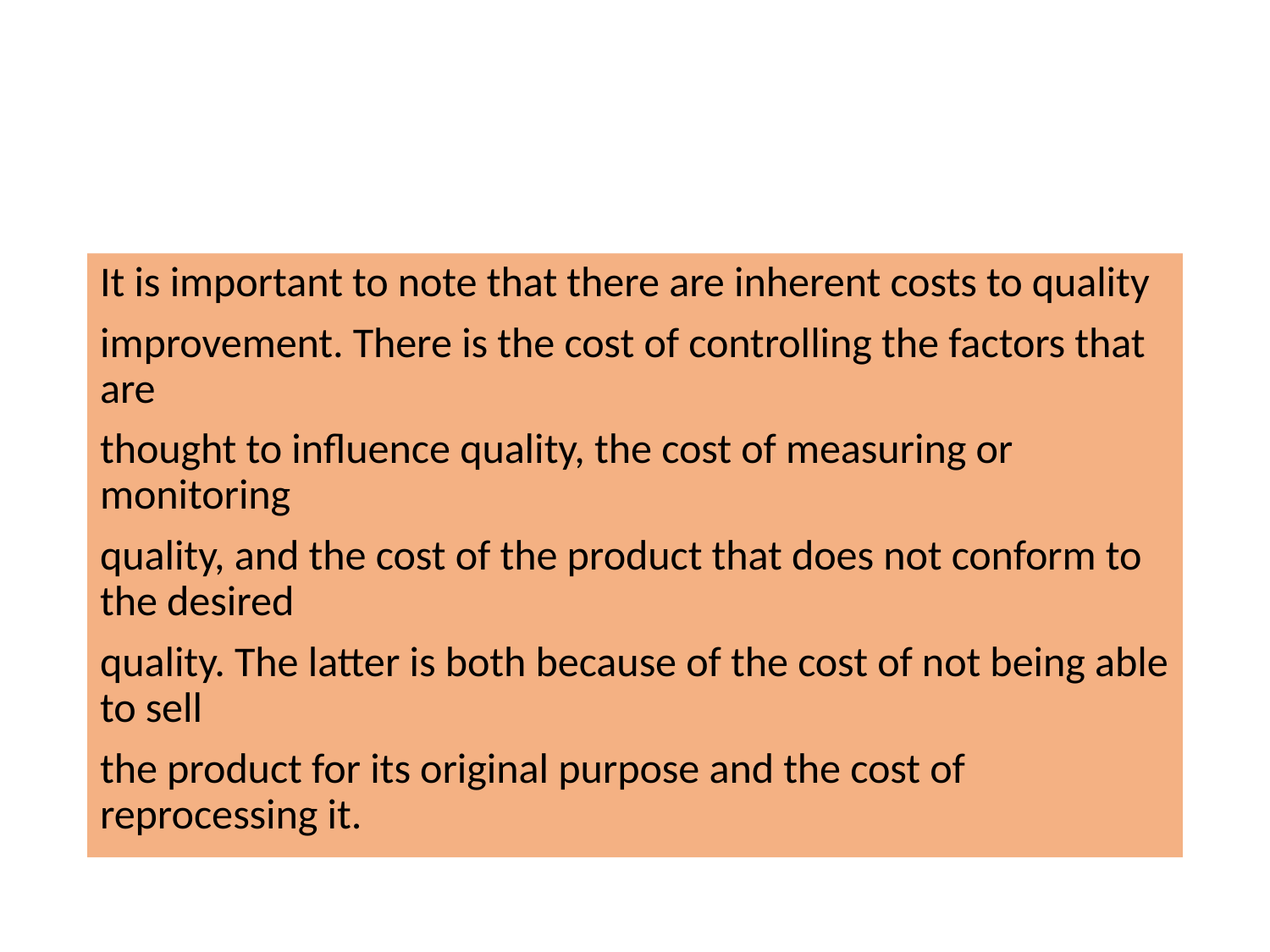

#
It is important to note that there are inherent costs to quality
improvement. There is the cost of controlling the factors that are
thought to influence quality, the cost of measuring or monitoring
quality, and the cost of the product that does not conform to the desired
quality. The latter is both because of the cost of not being able to sell
the product for its original purpose and the cost of reprocessing it.